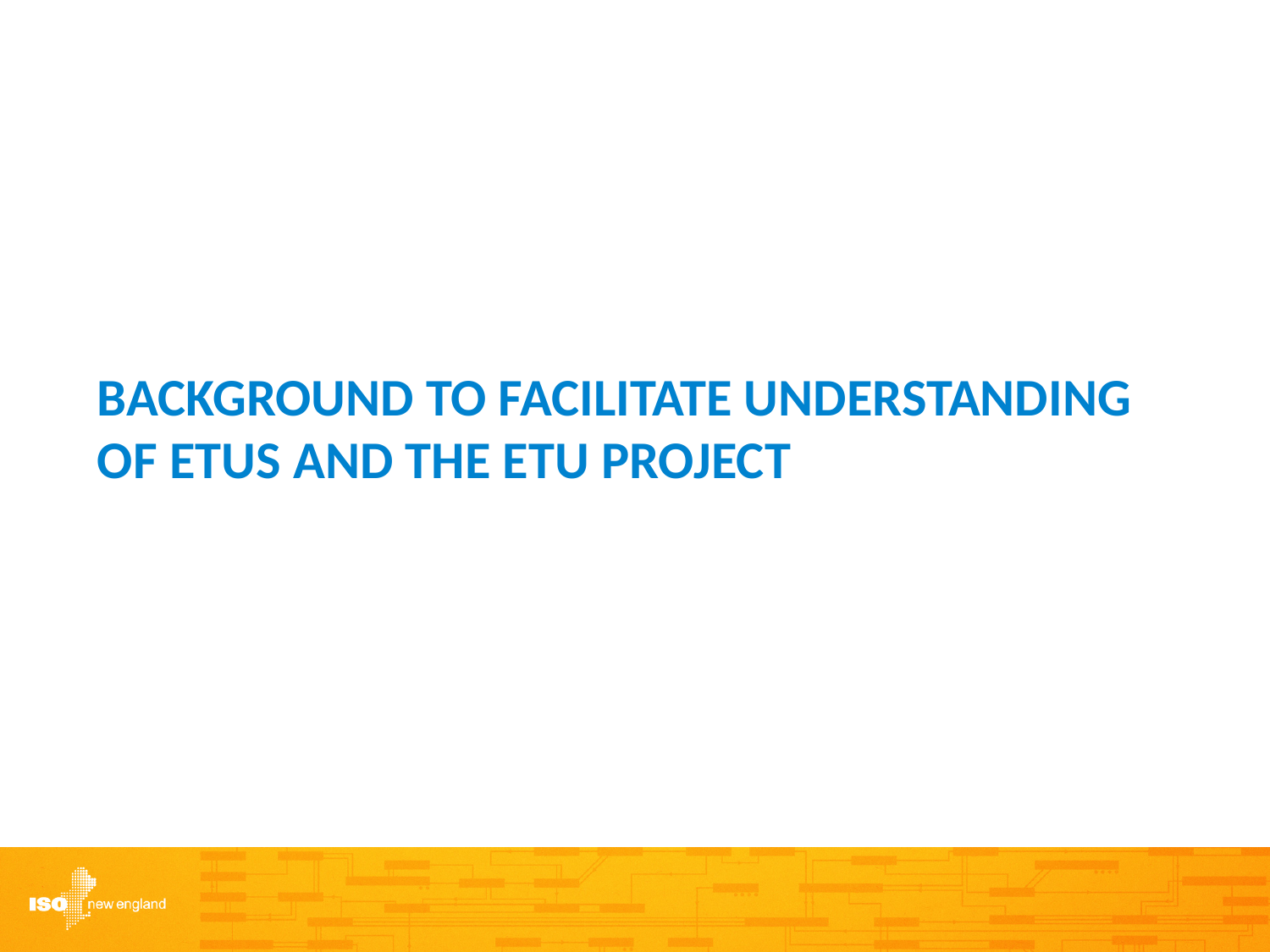

# Background to facilitate Understanding of etus and the ETU project